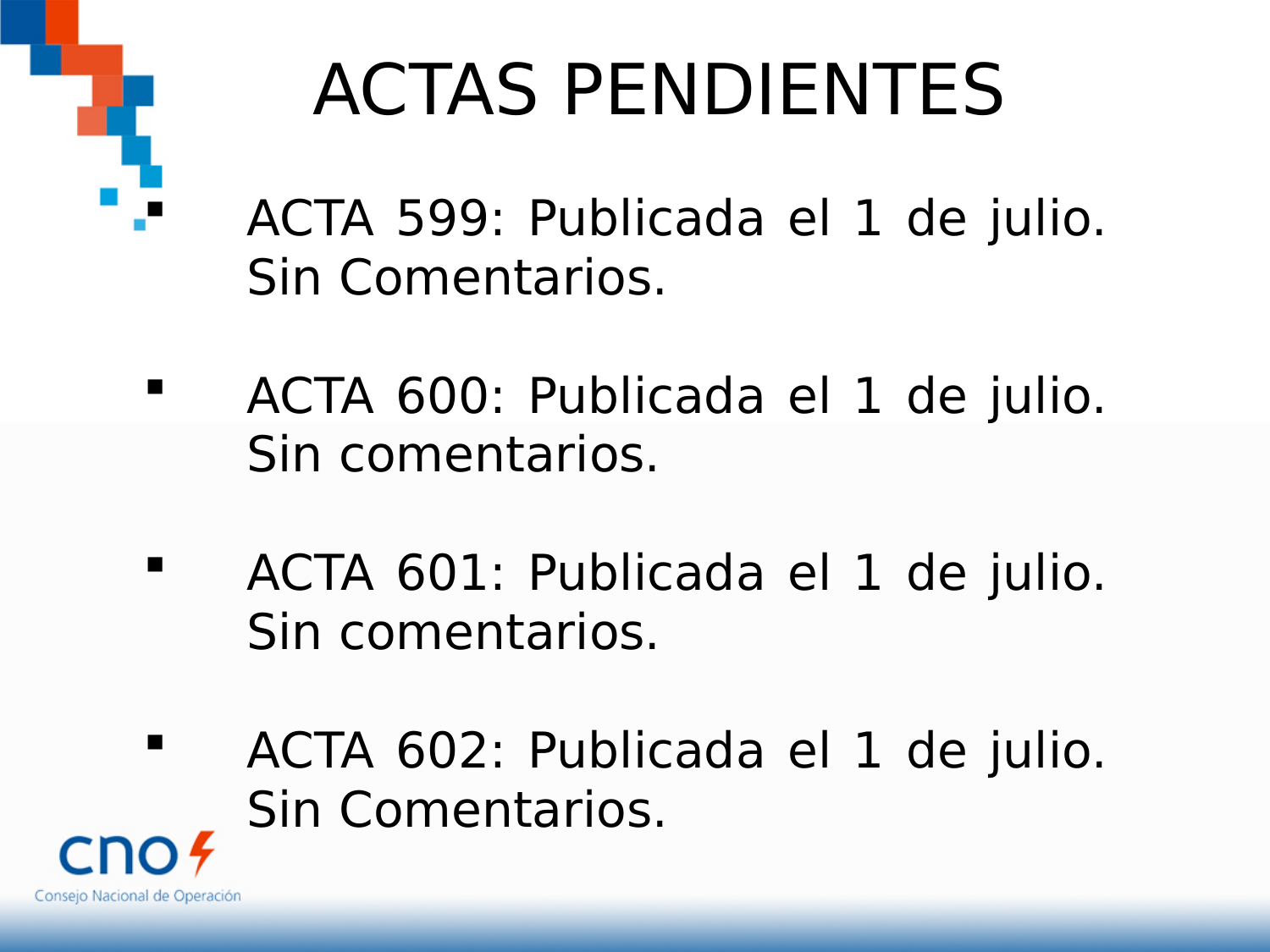

# ACTAS PENDIENTES
ACTA 599: Publicada el 1 de julio. Sin Comentarios.

ACTA 600: Publicada el 1 de julio. Sin comentarios.

ACTA 601: Publicada el 1 de julio. Sin comentarios.

ACTA 602: Publicada el 1 de julio. Sin Comentarios.